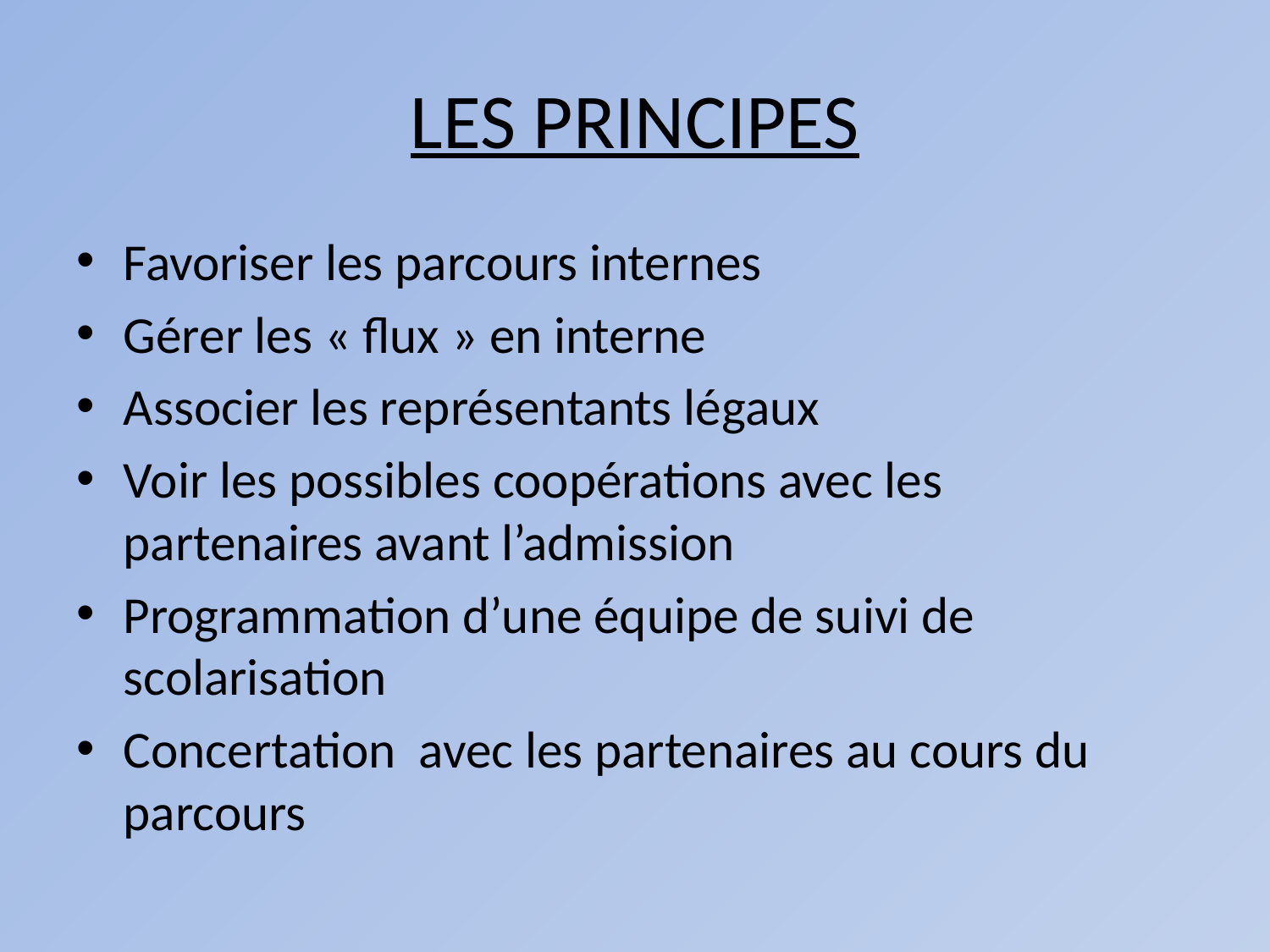

# LES PRINCIPES
Favoriser les parcours internes
Gérer les « flux » en interne
Associer les représentants légaux
Voir les possibles coopérations avec les partenaires avant l’admission
Programmation d’une équipe de suivi de scolarisation
Concertation  avec les partenaires au cours du parcours